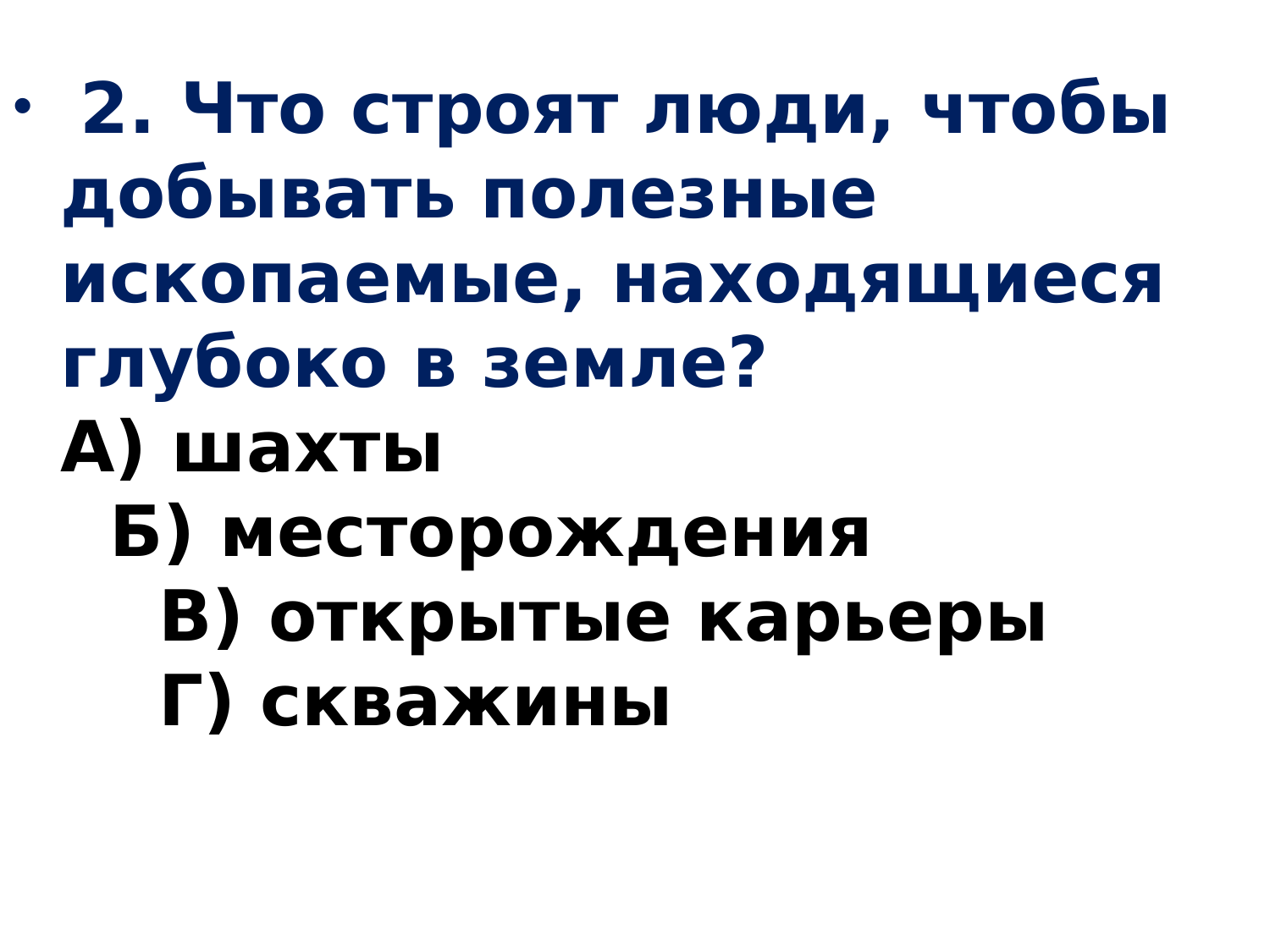

2. Что строят люди, чтобы добывать полезные ископаемые, находящиеся глубоко в земле? 
А) шахты                                    Б) месторождения                    В) открытые карьеры             Г) скважины